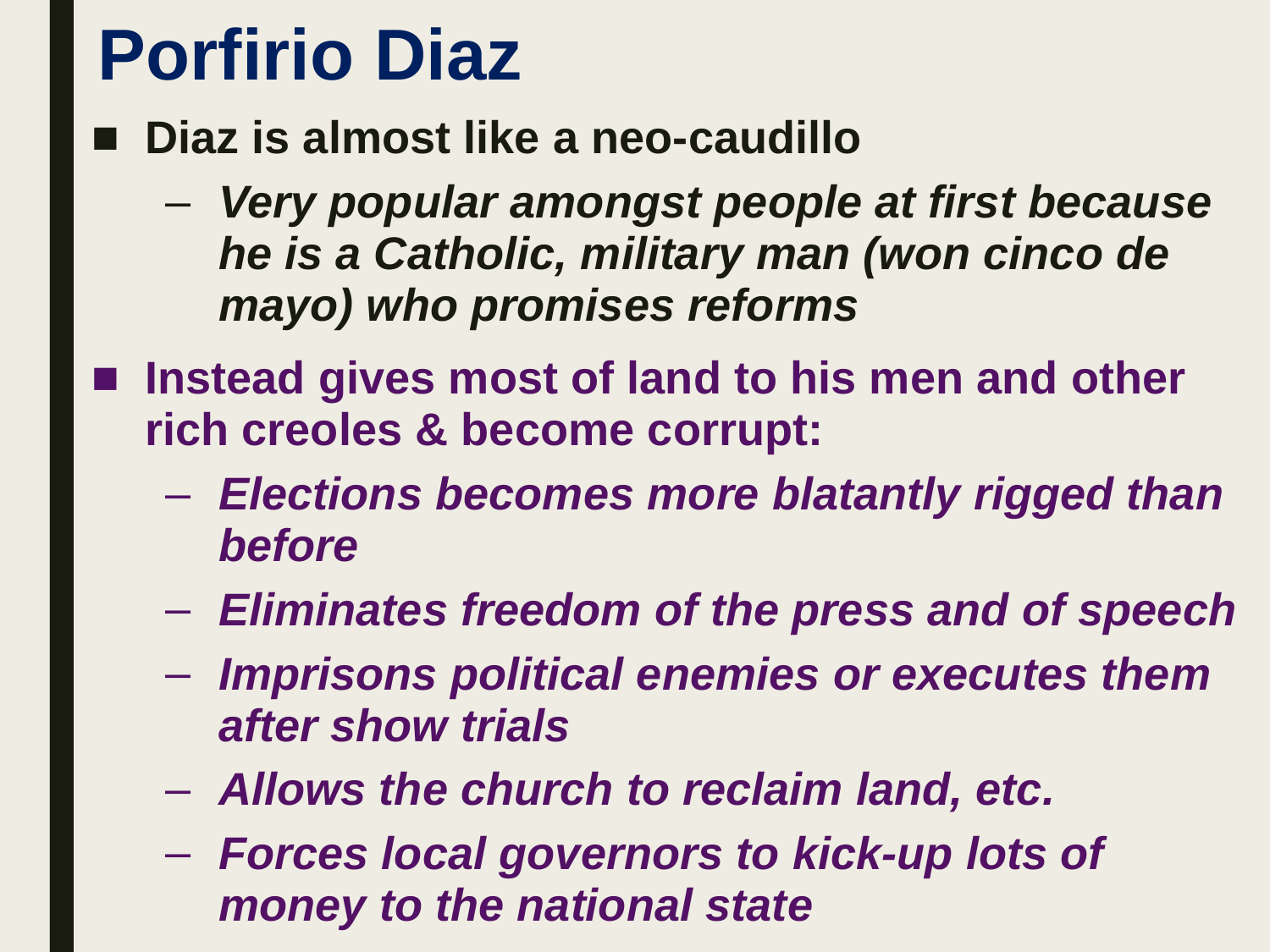

# Porfirio Diaz
Diaz is almost like a neo-caudillo
Very popular amongst people at first because he is a Catholic, military man (won cinco de mayo) who promises reforms
Instead gives most of land to his men and other rich creoles & become corrupt:
Elections becomes more blatantly rigged than before
Eliminates freedom of the press and of speech
Imprisons political enemies or executes them after show trials
Allows the church to reclaim land, etc.
Forces local governors to kick-up lots of money to the national state